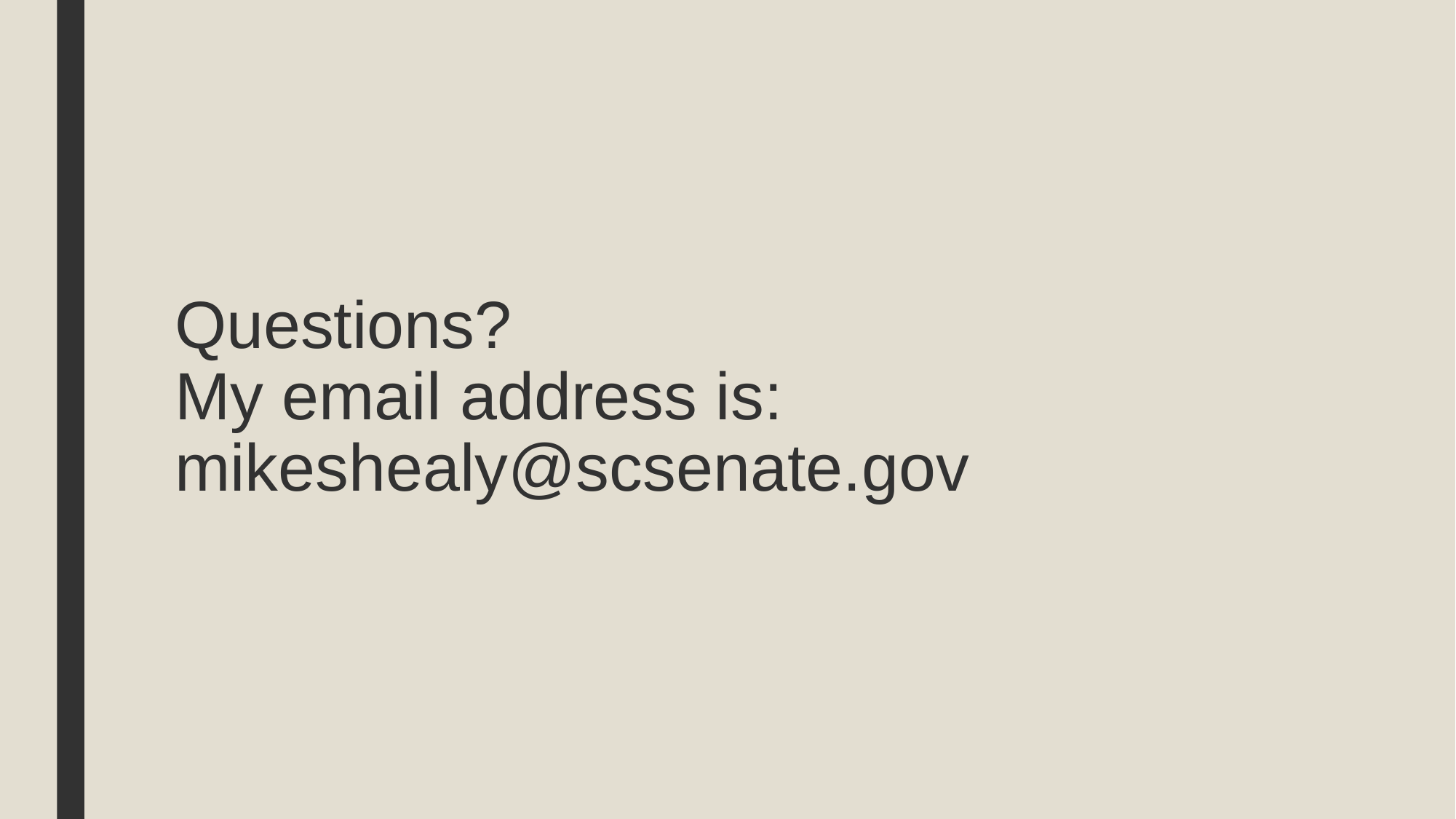

# Questions? My email address is: mikeshealy@scsenate.gov